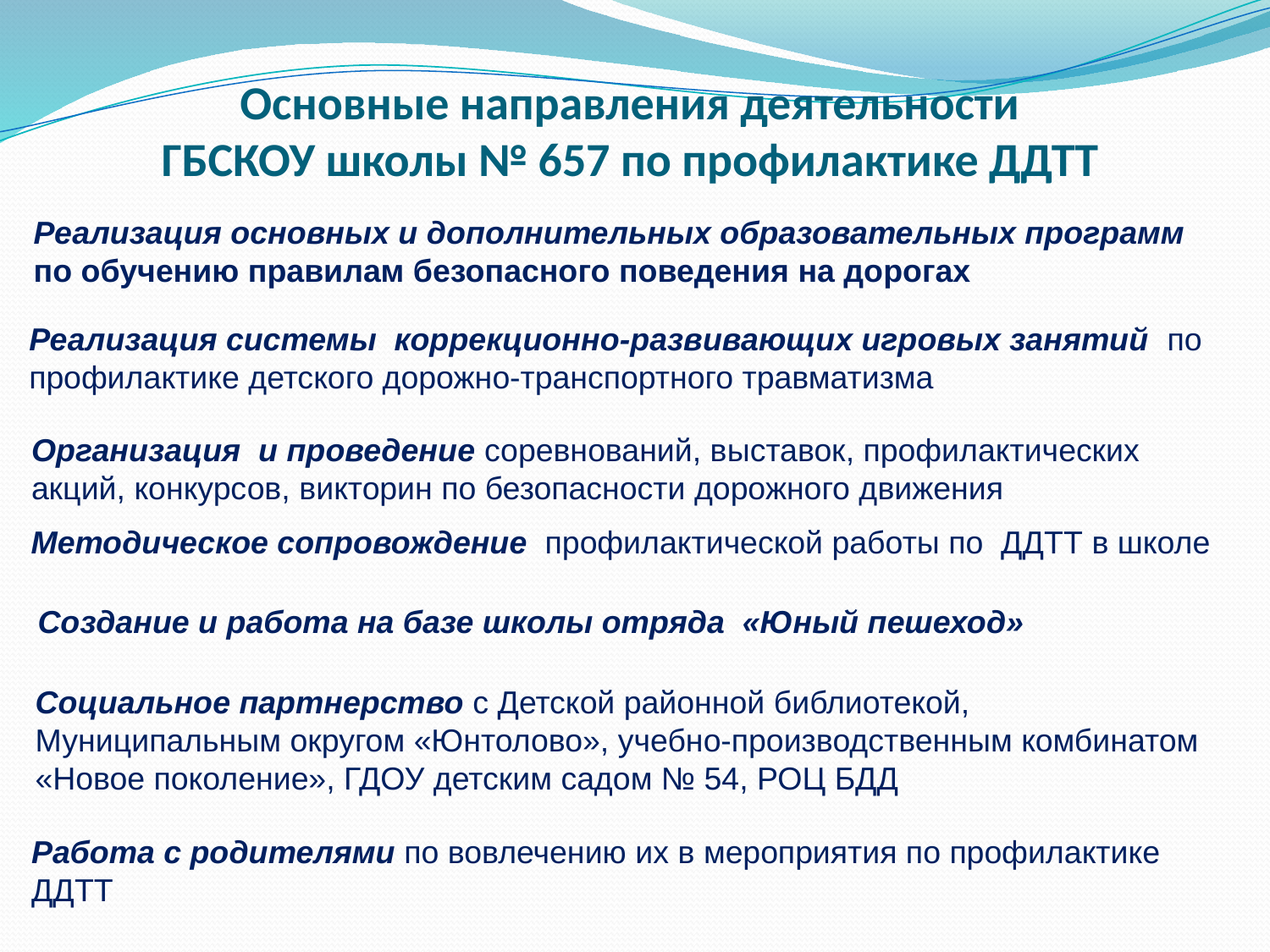

# Основные направления деятельности ГБСКОУ школы № 657 по профилактике ДДТТ
Реализация основных и дополнительных образовательных программ
по обучению правилам безопасного поведения на дорогах
Реализация системы  коррекционно-развивающих игровых занятий  по профилактике детского дорожно-транспортного травматизма
Организация  и проведение соревнований, выставок, профилактических акций, конкурсов, викторин по безопасности дорожного движения
Методическое сопровождение  профилактической работы по  ДДТТ в школе
Создание и работа на базе школы отряда  «Юный пешеход»
Социальное партнерство с Детской районной библиотекой, Муниципальным округом «Юнтолово», учебно-производственным комбинатом «Новое поколение», ГДОУ детским садом № 54, РОЦ БДД
Работа с родителями по вовлечению их в мероприятия по профилактике ДДТТ